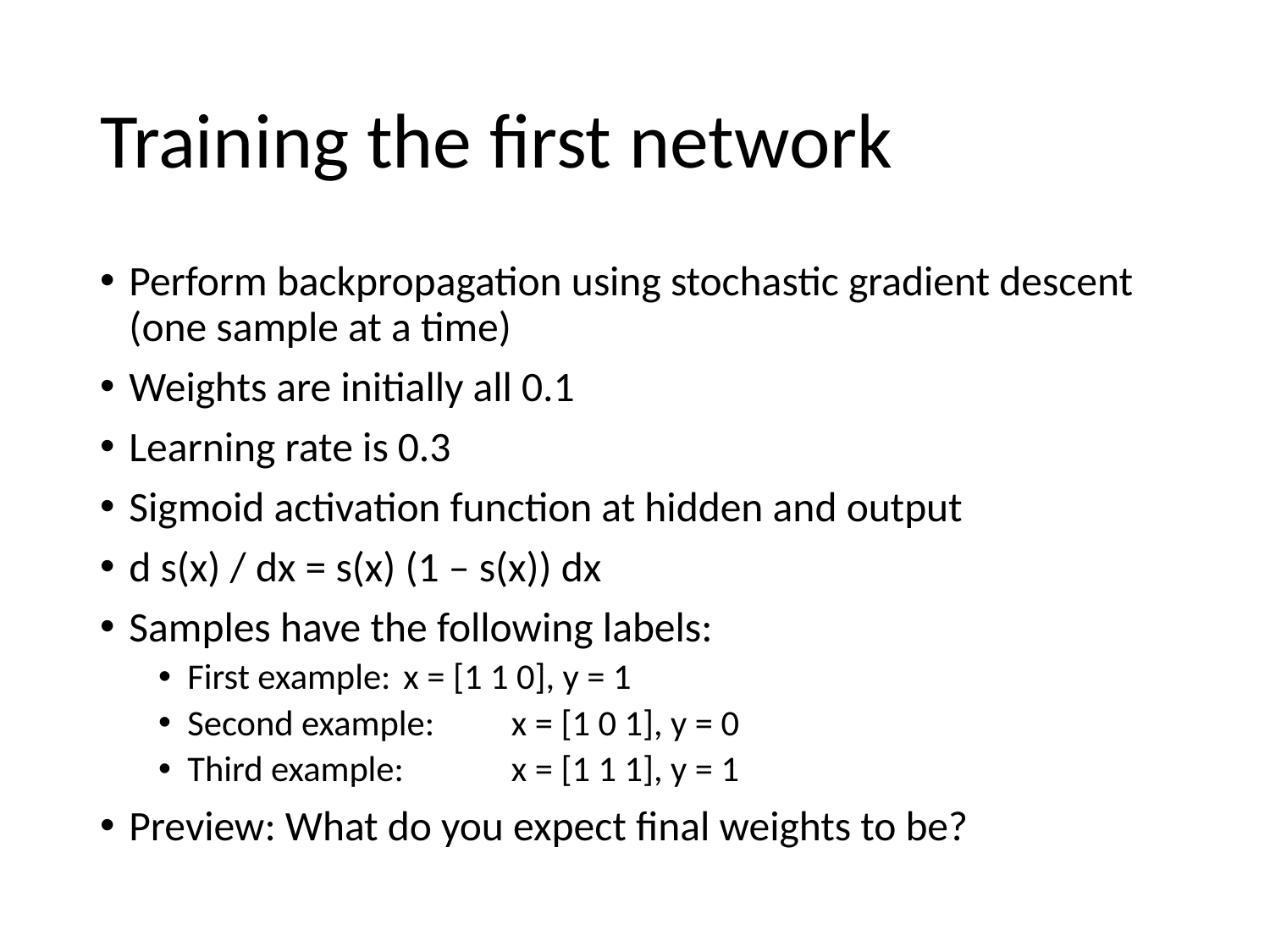

# Training the first network
Perform backpropagation using stochastic gradient descent (one sample at a time)
Weights are initially all 0.1
Learning rate is 0.3
Sigmoid activation function at hidden and output
d s(x) / dx = s(x) (1 – s(x)) dx
Samples have the following labels:
First example: 	x = [1 1 0], y = 1
Second example: 	x = [1 0 1], y = 0
Third example: 	x = [1 1 1], y = 1
Preview: What do you expect final weights to be?